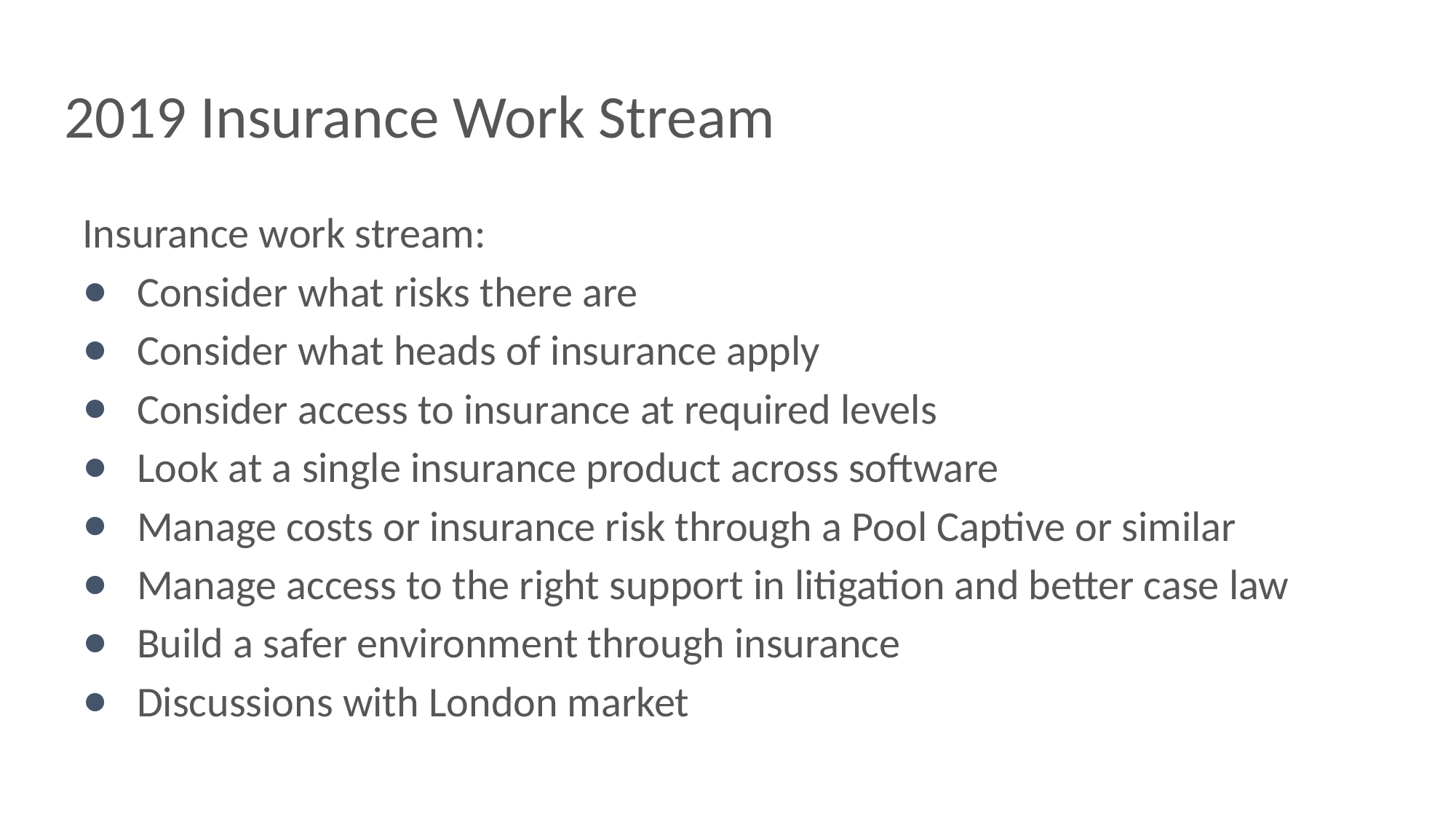

# 2019 Insurance Work Stream
Insurance work stream:
Consider what risks there are
Consider what heads of insurance apply
Consider access to insurance at required levels
Look at a single insurance product across software
Manage costs or insurance risk through a Pool Captive or similar
Manage access to the right support in litigation and better case law
Build a safer environment through insurance
Discussions with London market